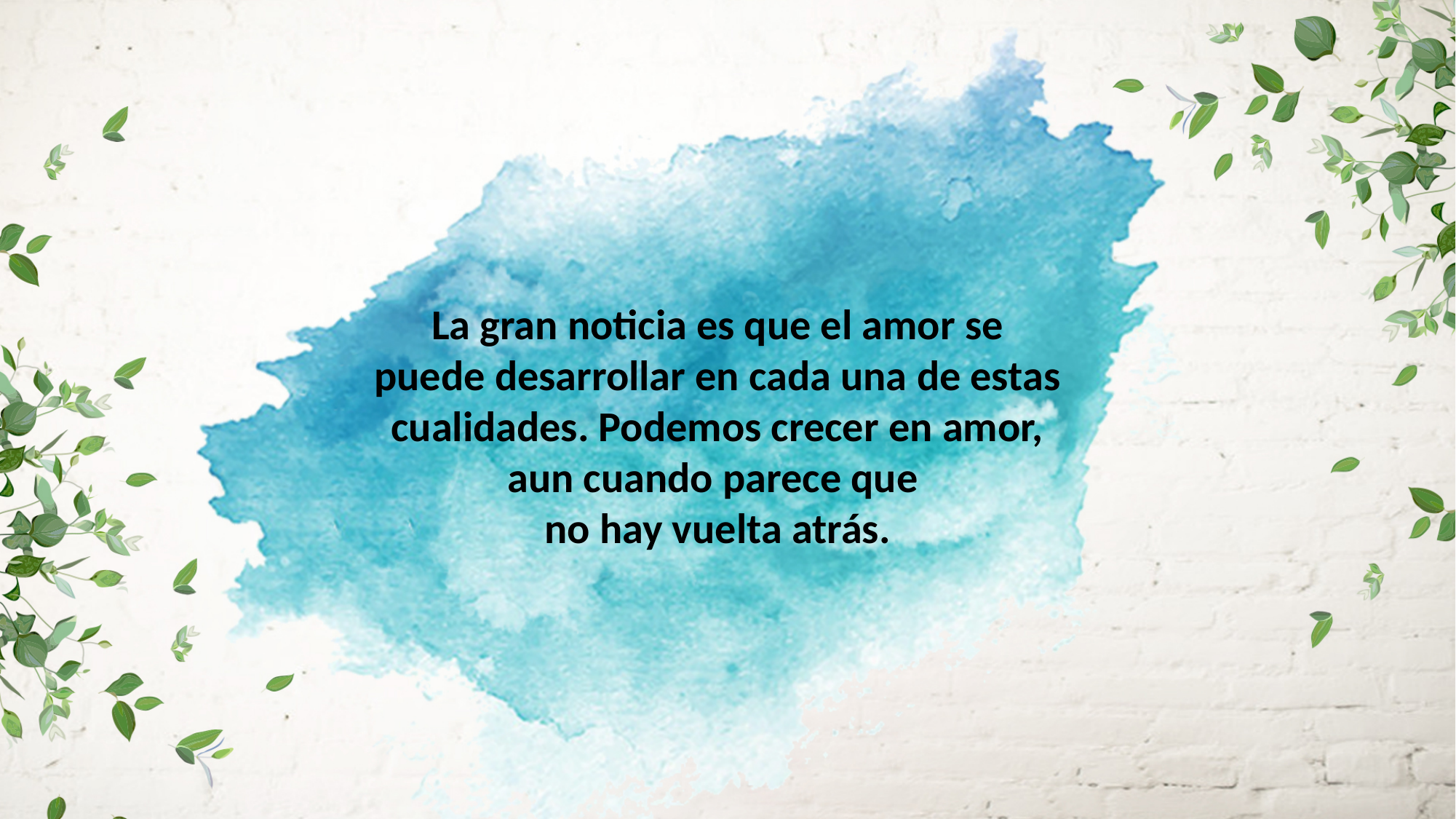

La gran noticia es que el amor se puede desarrollar en cada una de estas cualidades. Podemos crecer en amor, aun cuando parece que
no hay vuelta atrás.